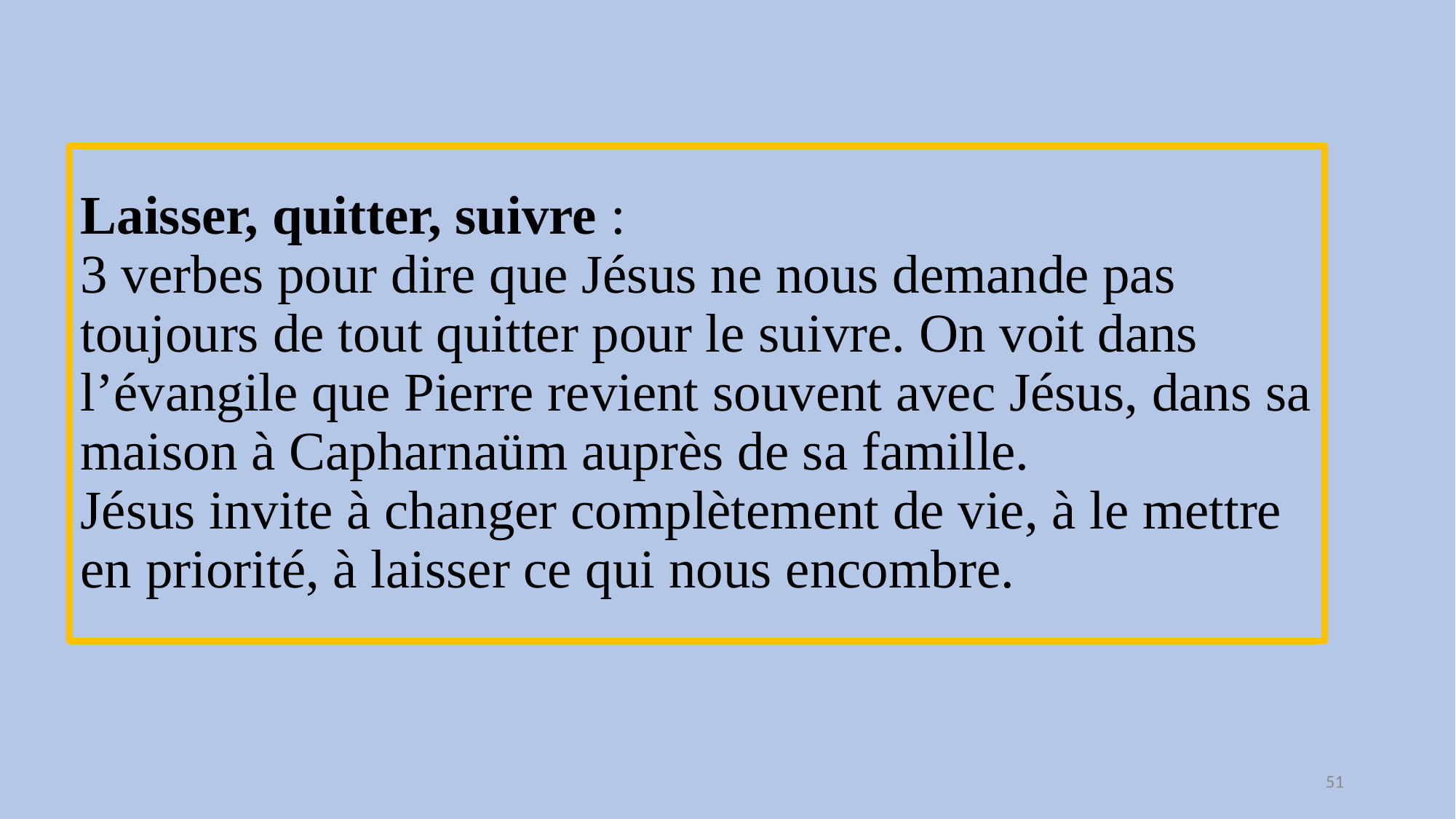

# Laisser, quitter, suivre : 3 verbes pour dire que Jésus ne nous demande pas toujours de tout quitter pour le suivre. On voit dans l’évangile que Pierre revient souvent avec Jésus, dans sa maison à Capharnaüm auprès de sa famille. Jésus invite à changer complètement de vie, à le mettre en priorité, à laisser ce qui nous encombre.
51